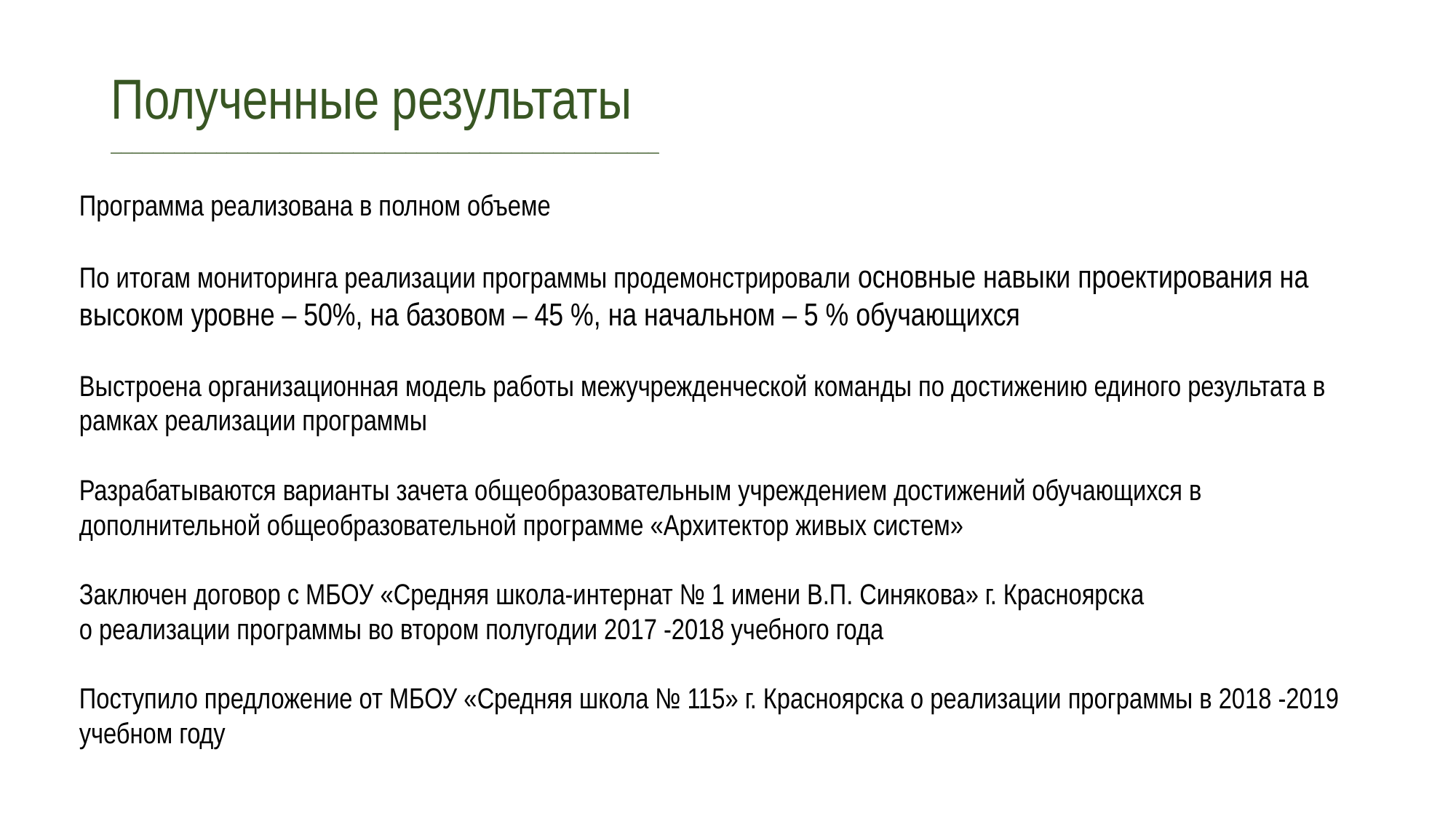

# Полученные результаты ____________________________________________________
Программа реализована в полном объеме

По итогам мониторинга реализации программы продемонстрировали основные навыки проектирования на высоком уровне – 50%, на базовом – 45 %, на начальном – 5 % обучающихся

Выстроена организационная модель работы межучрежденческой команды по достижению единого результата в рамках реализации программы

Разрабатываются варианты зачета общеобразовательным учреждением достижений обучающихся в дополнительной общеобразовательной программе «Архитектор живых систем»

Заключен договор с МБОУ «Средняя школа-интернат № 1 имени В.П. Синякова» г. Красноярска
о реализации программы во втором полугодии 2017 -2018 учебного года

Поступило предложение от МБОУ «Средняя школа № 115» г. Красноярска о реализации программы в 2018 -2019 учебном году